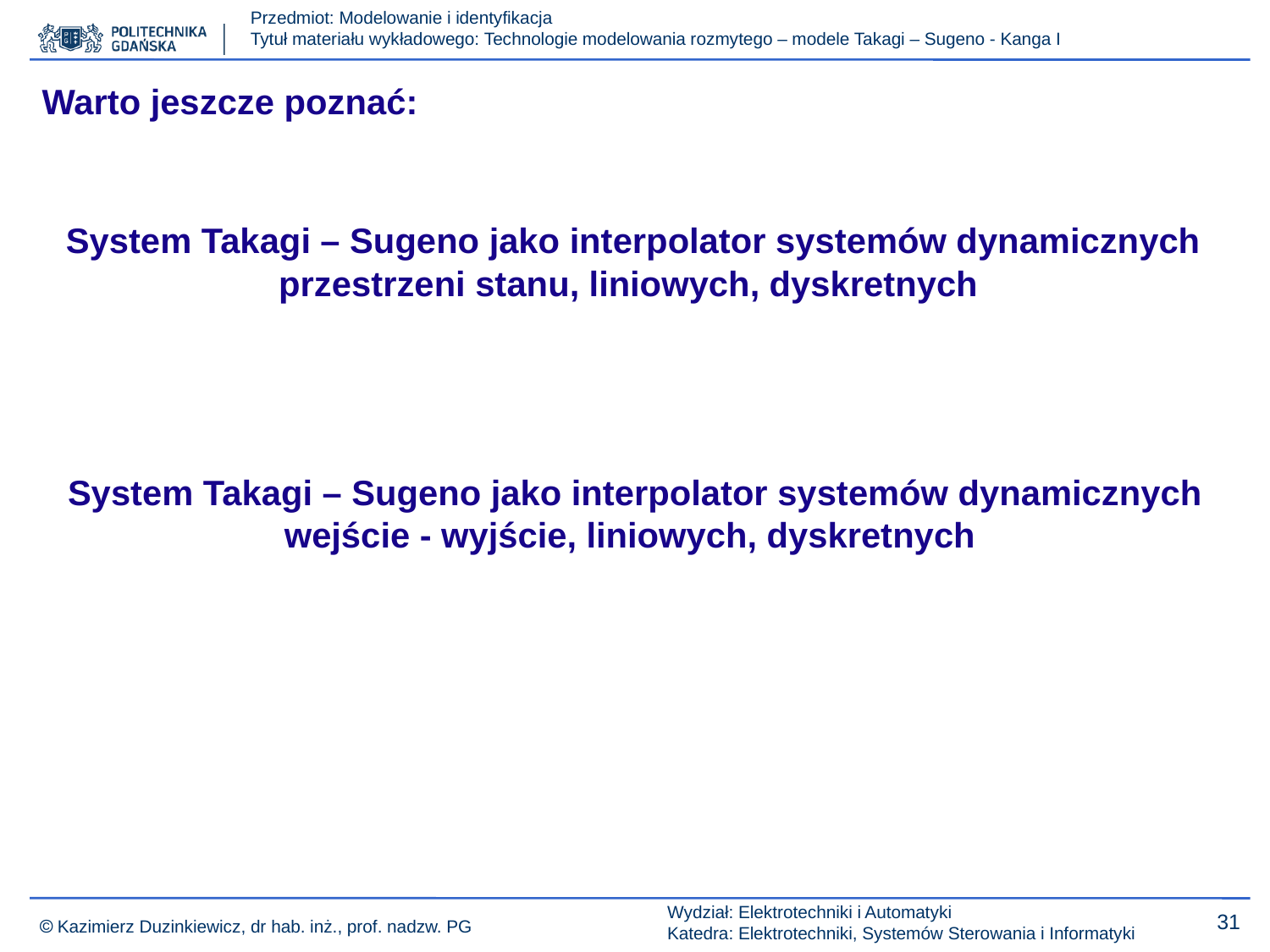

Warto jeszcze poznać:
System Takagi – Sugeno jako interpolator systemów dynamicznych przestrzeni stanu, liniowych, dyskretnych
System Takagi – Sugeno jako interpolator systemów dynamicznych wejście - wyjście, liniowych, dyskretnych